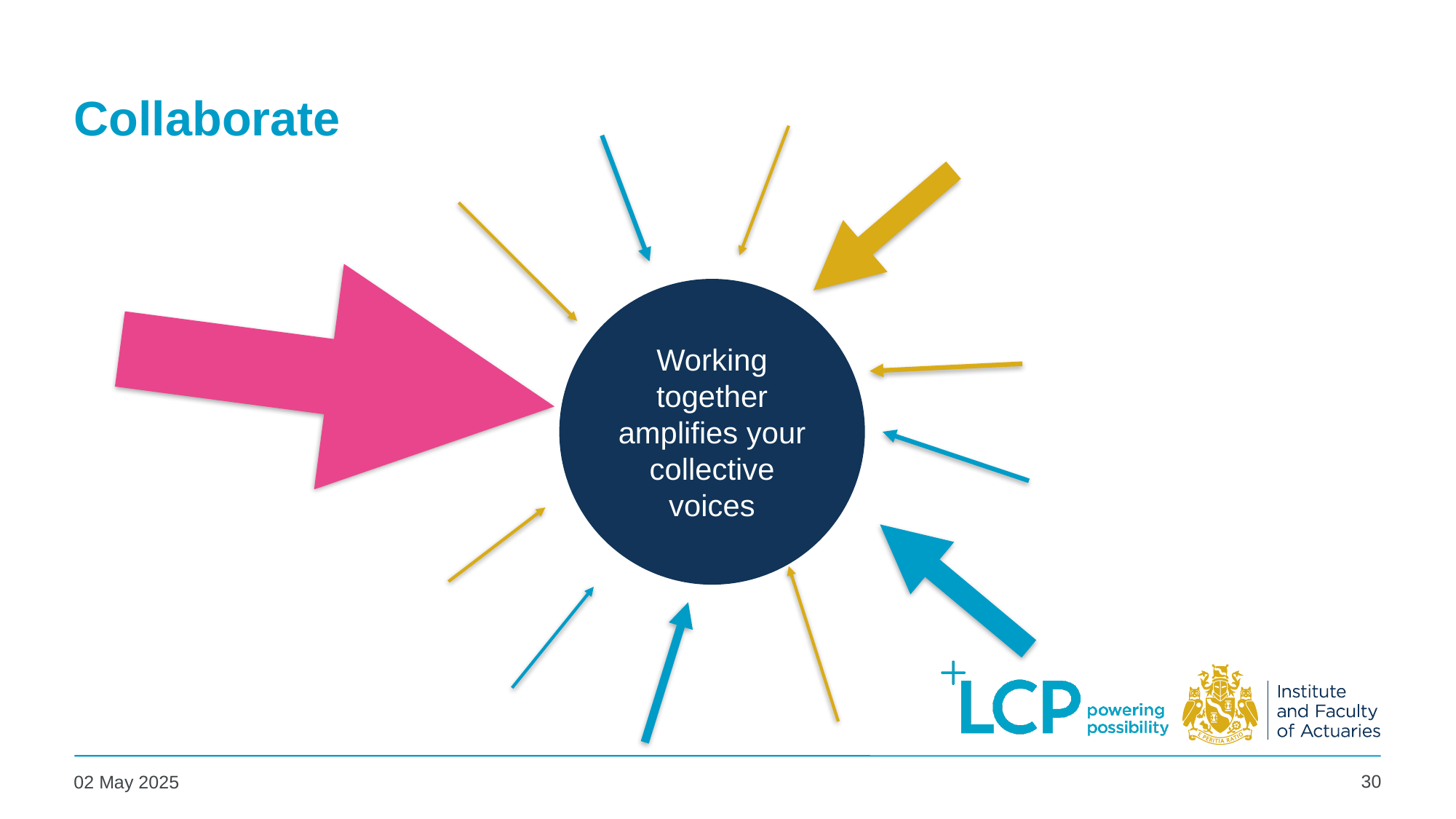

# Collaborate
Working together amplifies your collective voices
30
02 May 2025